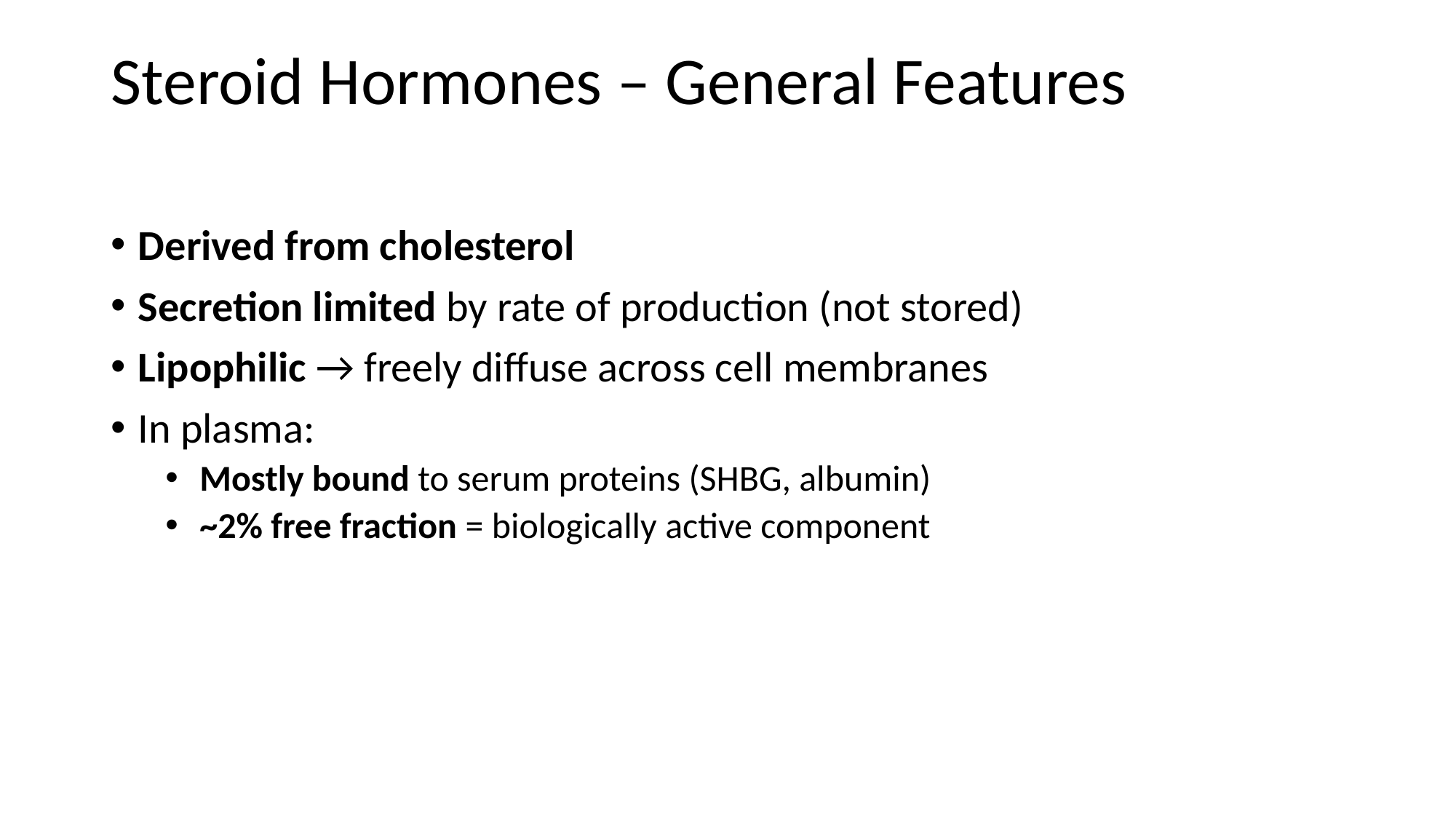

# Steroid Hormones – General Features
Derived from cholesterol
Secretion limited by rate of production (not stored)
Lipophilic → freely diffuse across cell membranes
In plasma:
Mostly bound to serum proteins (SHBG, albumin)
~2% free fraction = biologically active component